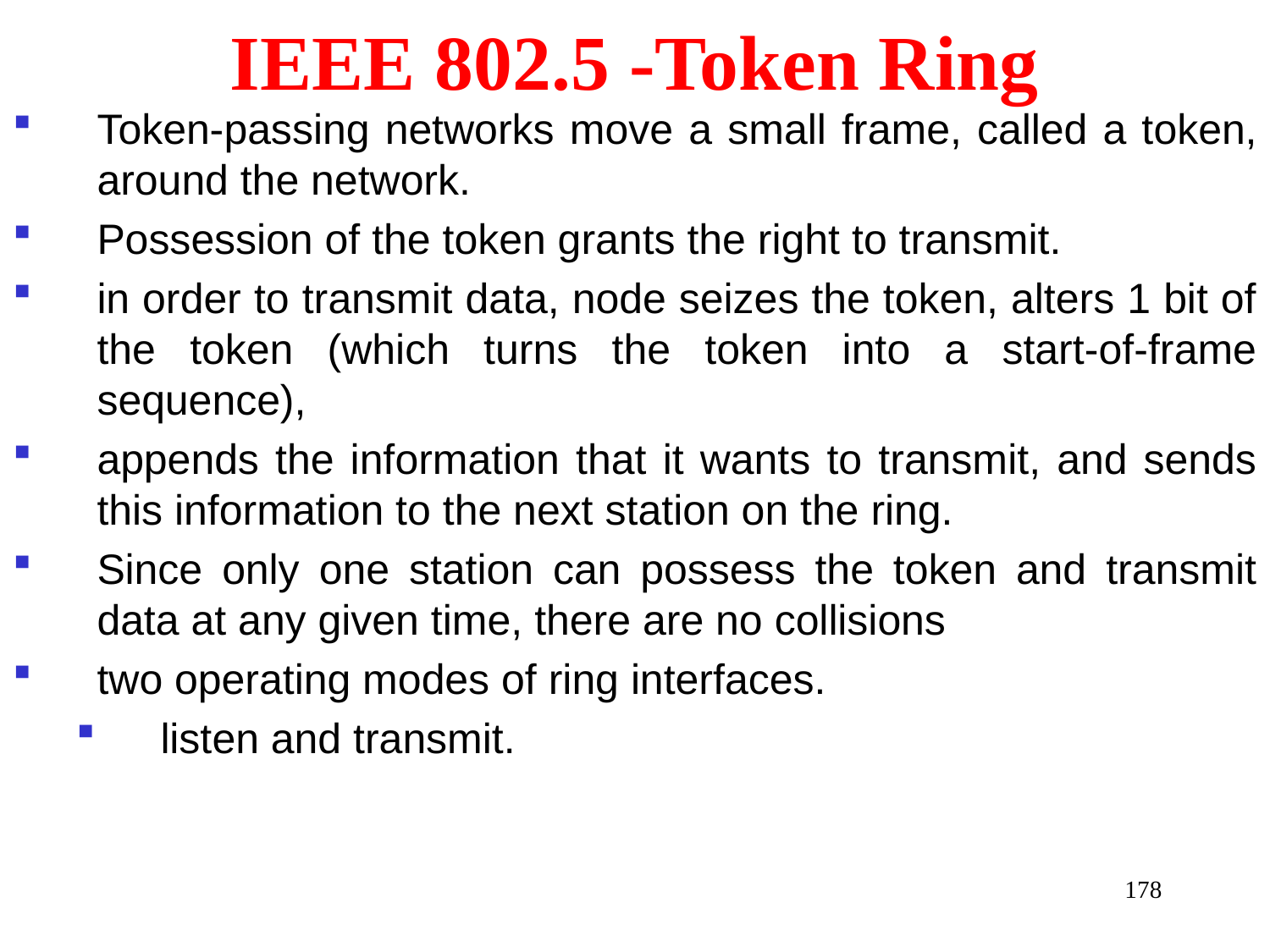

# IEEE 802.5 -Token Ring
Token-passing networks move a small frame, called a token, around the network.
Possession of the token grants the right to transmit.
in order to transmit data, node seizes the token, alters 1 bit of the token (which turns the token into a start-of-frame sequence),
appends the information that it wants to transmit, and sends this information to the next station on the ring.
Since only one station can possess the token and transmit data at any given time, there are no collisions
two operating modes of ring interfaces.
listen and transmit.
178